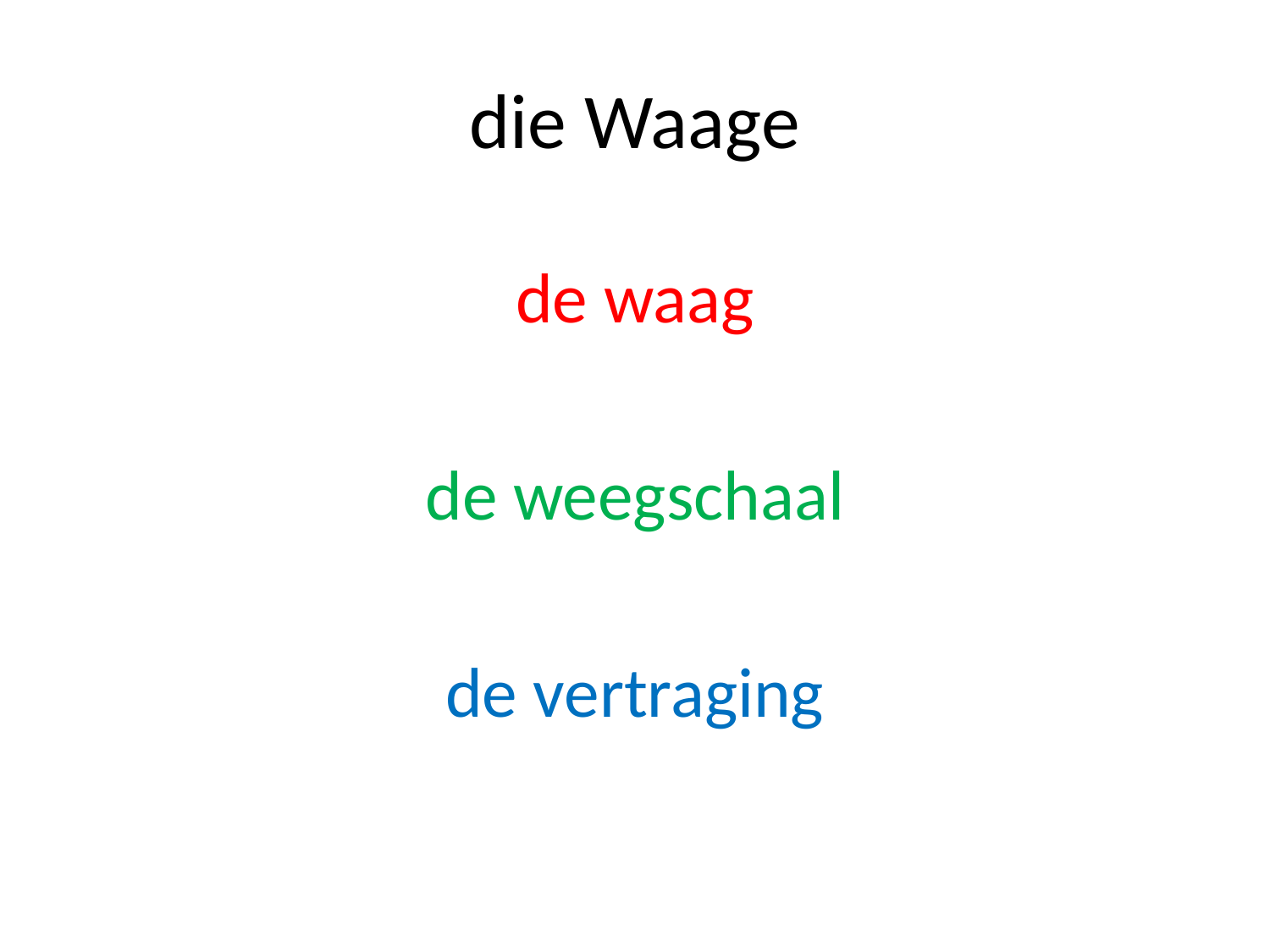

# die Waage
de waag

de weegschaal

de vertraging